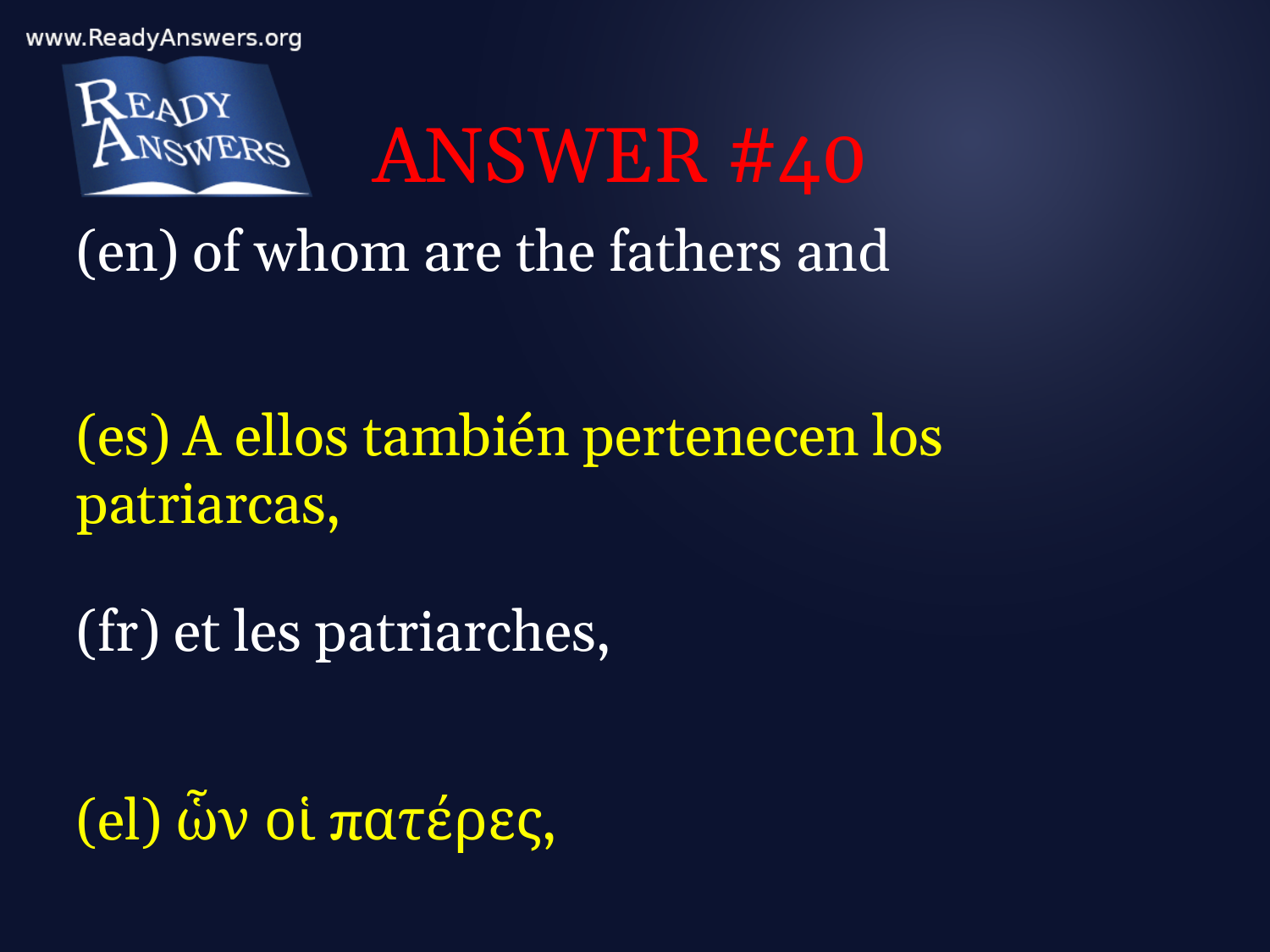

# ANSWER #40
(en) of whom are the fathers and
(es) A ellos también pertenecen los patriarcas,
(fr) et les patriarches,
(el) ὧν οἱ πατέρες,